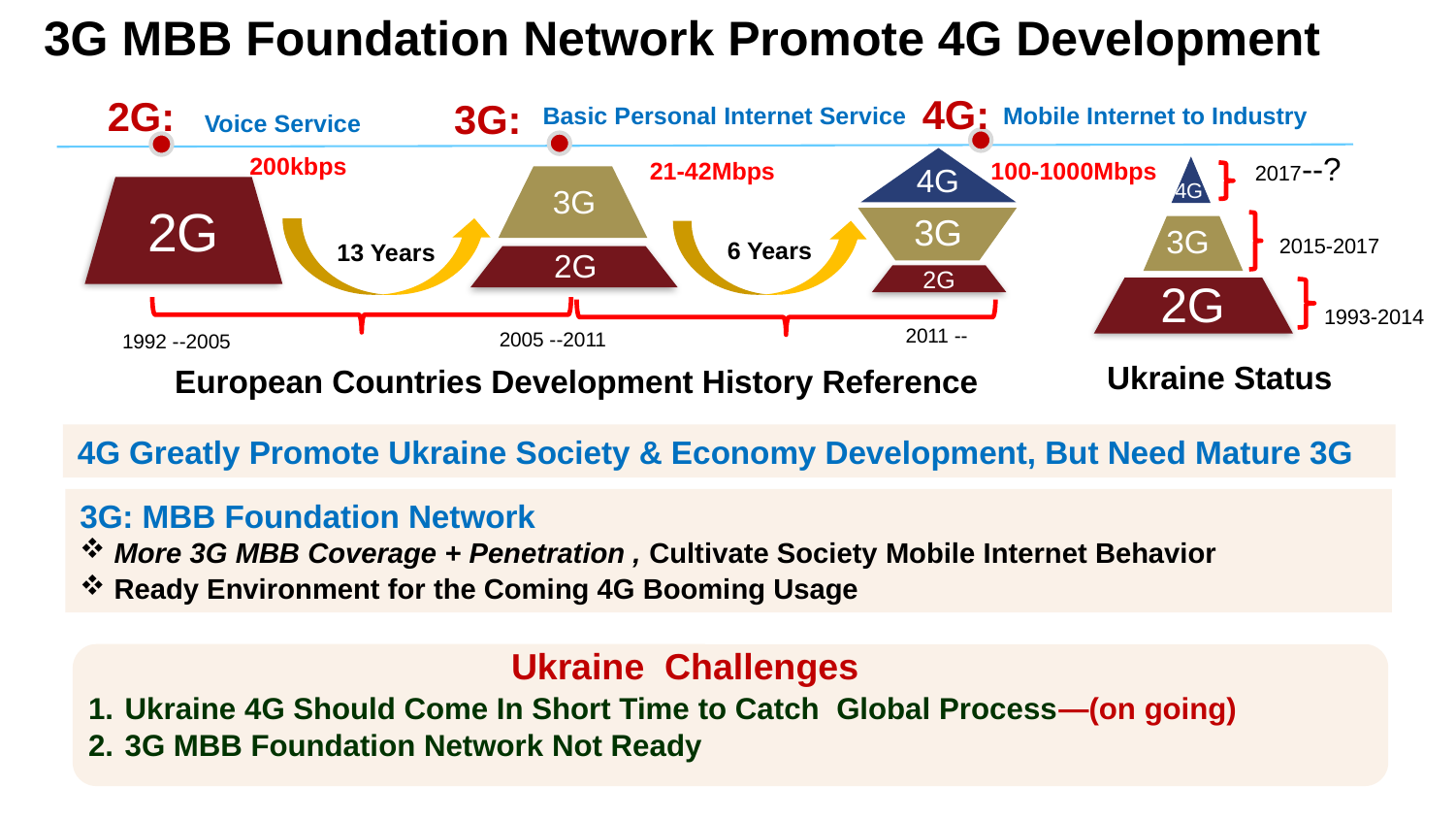

3G MBB Foundation Network Promote 4G Development
4G:
2G:
3G:

Basic Personal Internet Service
Mobile Internet to Industry
Voice Service

2017--?
200kbps

2G
21-42Mbps
100-1000Mbps

4G

4G
3G
2G
3G

3G
2015-2017
6 Years
13 Years
2G
2G

1993-2014
2011 --
2005 --2011
1992 --2005
Ukraine Status
European Countries Development History Reference
4G Greatly Promote Ukraine Society & Economy Development, But Need Mature 3G
3G: MBB Foundation Network
More 3G MBB Coverage + Penetration , Cultivate Society Mobile Internet Behavior
Ready Environment for the Coming 4G Booming Usage
Ukraine  Challenges

Ukraine 4G Should Come In Short Time to Catch  Global Process—(on going)
3G MBB Foundation Network Not Ready